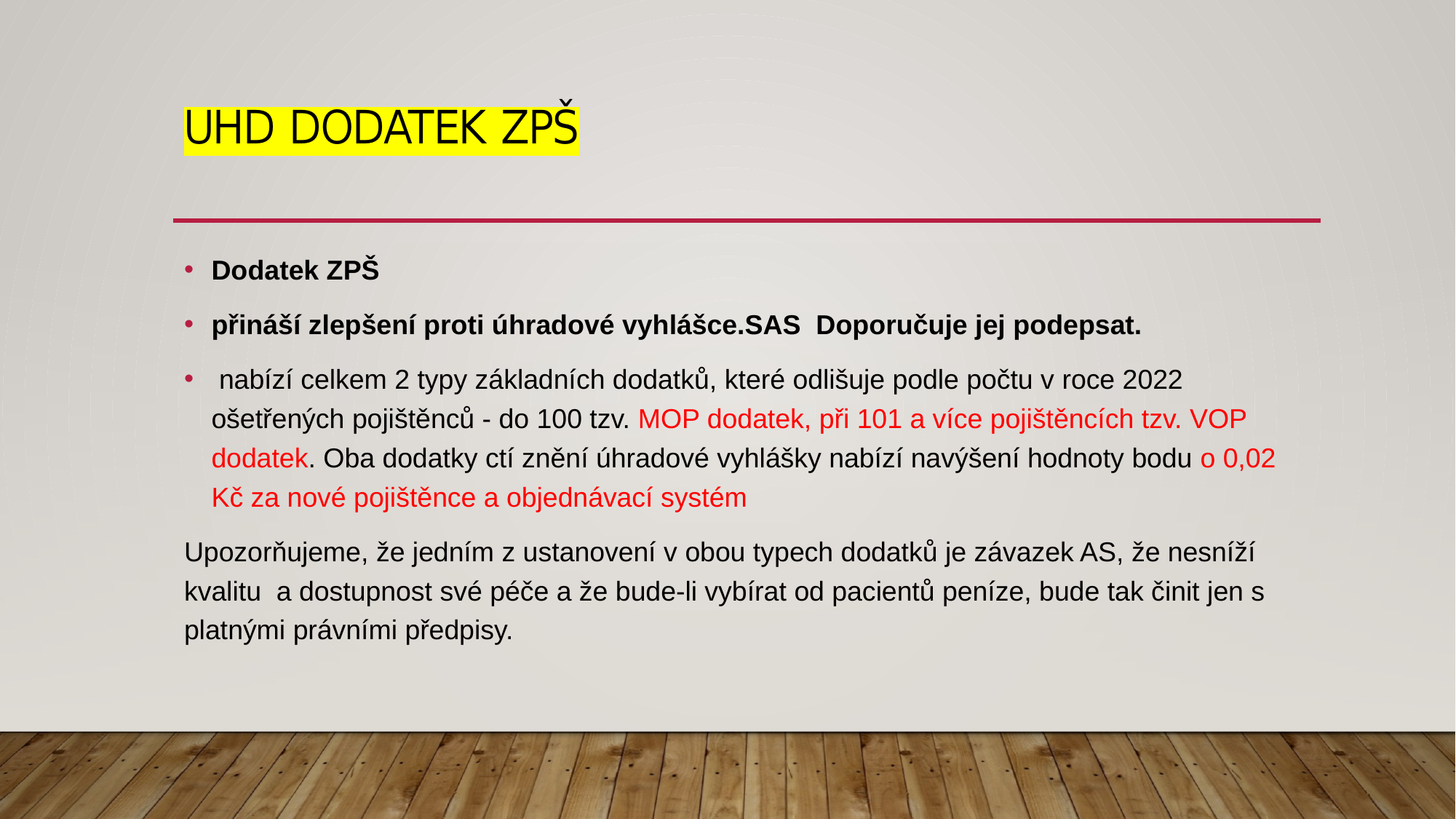

# UHD Dodatek ZPŠ
Dodatek ZPŠ
přináší zlepšení proti úhradové vyhlášce.SAS  Doporučuje jej podepsat.
 nabízí celkem 2 typy základních dodatků, které odlišuje podle počtu v roce 2022 ošetřených pojištěnců - do 100 tzv. MOP dodatek, při 101 a více pojištěncích tzv. VOP dodatek. Oba dodatky ctí znění úhradové vyhlášky nabízí navýšení hodnoty bodu o 0,02 Kč za nové pojištěnce a objednávací systém
Upozorňujeme, že jedním z ustanovení v obou typech dodatků je závazek AS, že nesníží kvalitu  a dostupnost své péče a že bude-li vybírat od pacientů peníze, bude tak činit jen s platnými právními předpisy.